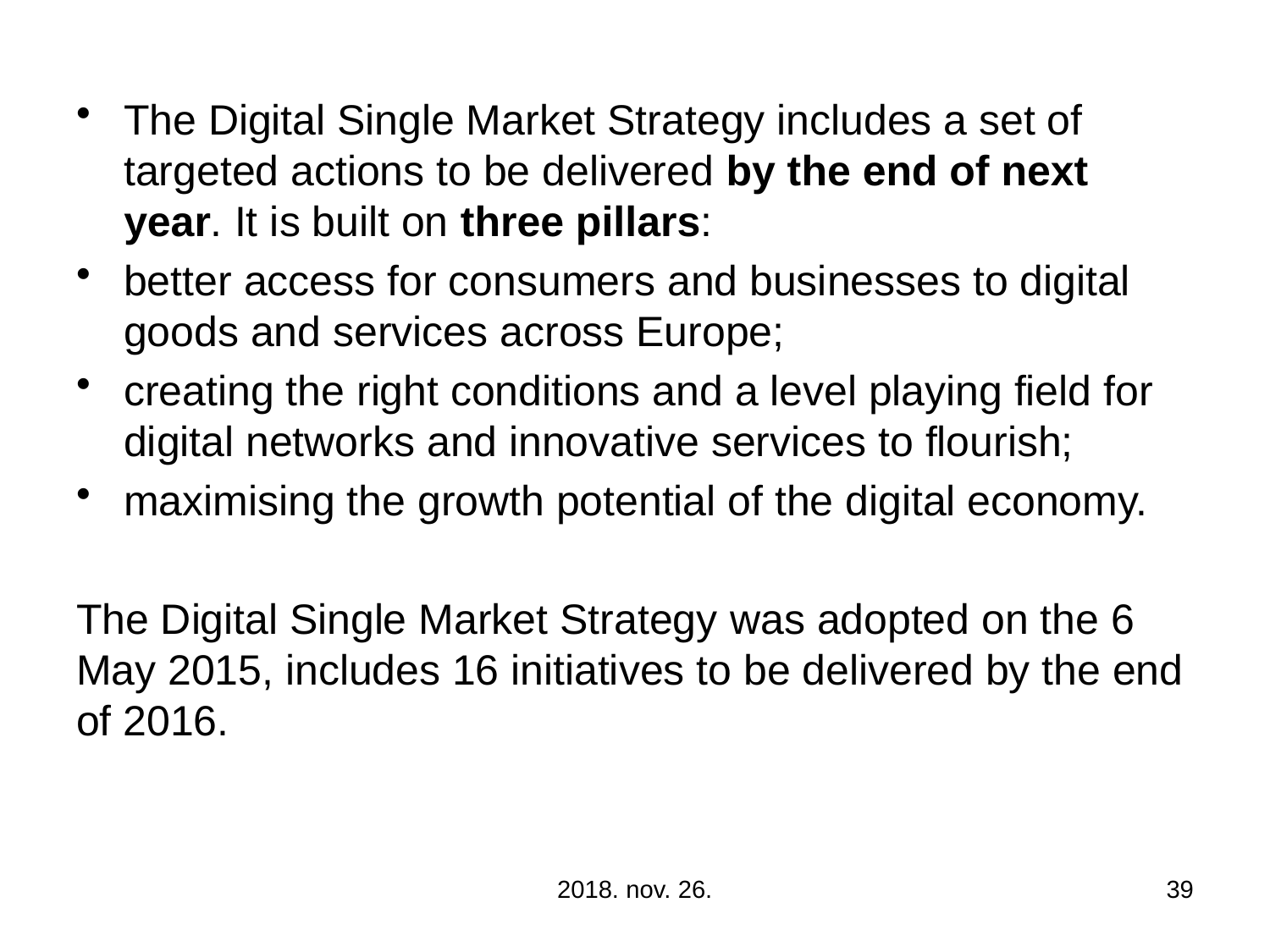

The Digital Single Market Strategy includes a set of targeted actions to be delivered by the end of next year. It is built on three pillars:
better access for consumers and businesses to digital goods and services across Europe;
creating the right conditions and a level playing field for digital networks and innovative services to flourish;
maximising the growth potential of the digital economy.

The Digital Single Market Strategy was adopted on the 6 May 2015, includes 16 initiatives to be delivered by the end of 2016.
2018. nov. 26.
39